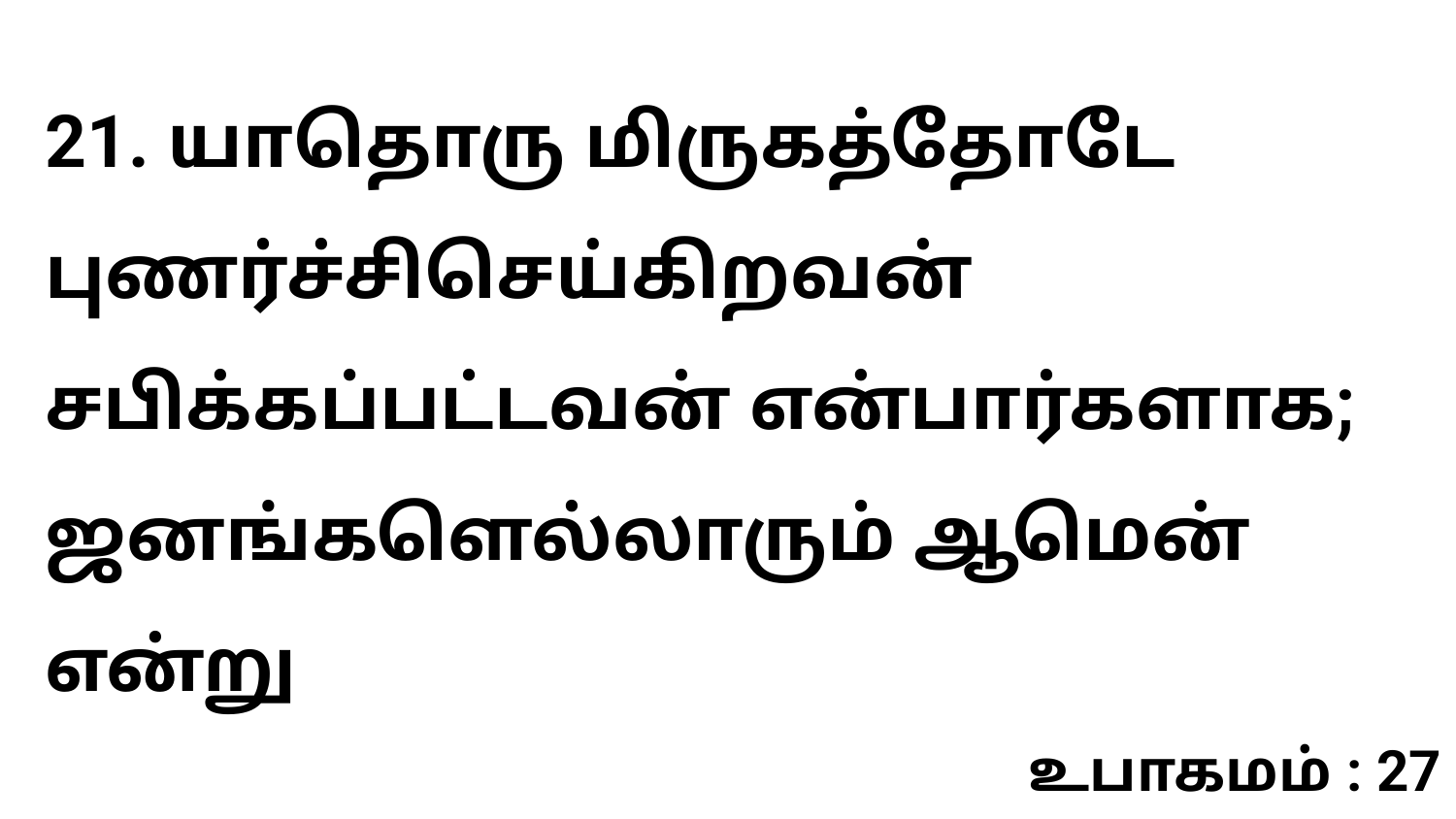

21. யாதொரு மிருகத்தோடே புணர்ச்சிசெய்கிறவன் சபிக்கப்பட்டவன் என்பார்களாக; ஜனங்களெல்லாரும் ஆமென் என்று
உபாகமம் : 27